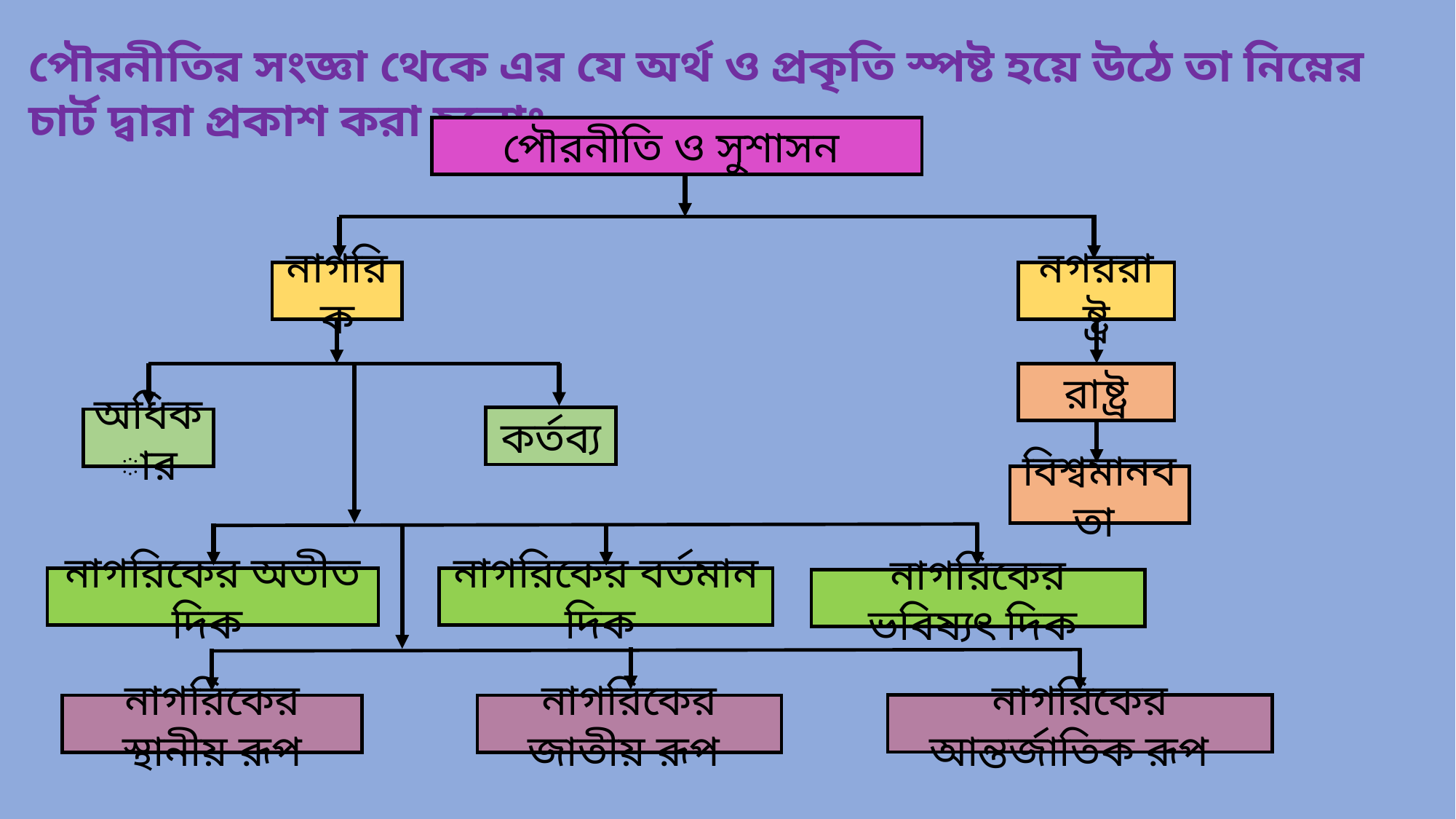

পৌরনীতির সংজ্ঞা থেকে এর যে অর্থ ও প্রকৃতি স্পষ্ট হয়ে উঠে তা নিম্নের চার্ট দ্বারা প্রকাশ করা হলোঃ
পৌরনীতি ও সুশাসন
নাগরিক
নগররাষ্ট্র
রাষ্ট্র
কর্তব্য
অধিকার
বিশ্বমানবতা
নাগরিকের অতীত দিক
নাগরিকের বর্তমান দিক
নাগরিকের ভবিষ্যৎ দিক
নাগরিকের আন্তর্জাতিক রূপ
নাগরিকের স্থানীয় রূপ
নাগরিকের জাতীয় রূপ